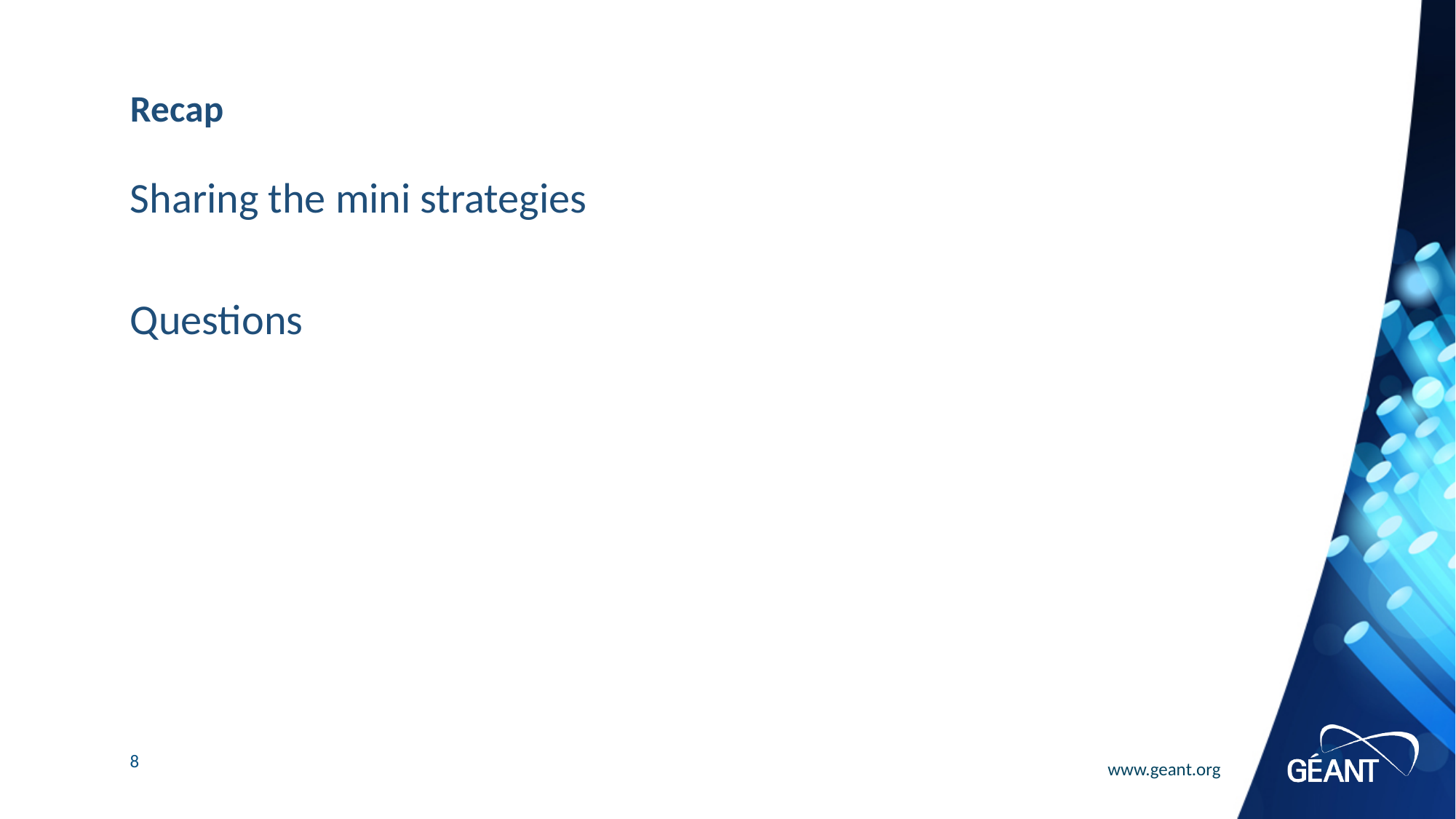

# Recap
Sharing the mini strategies

Questions